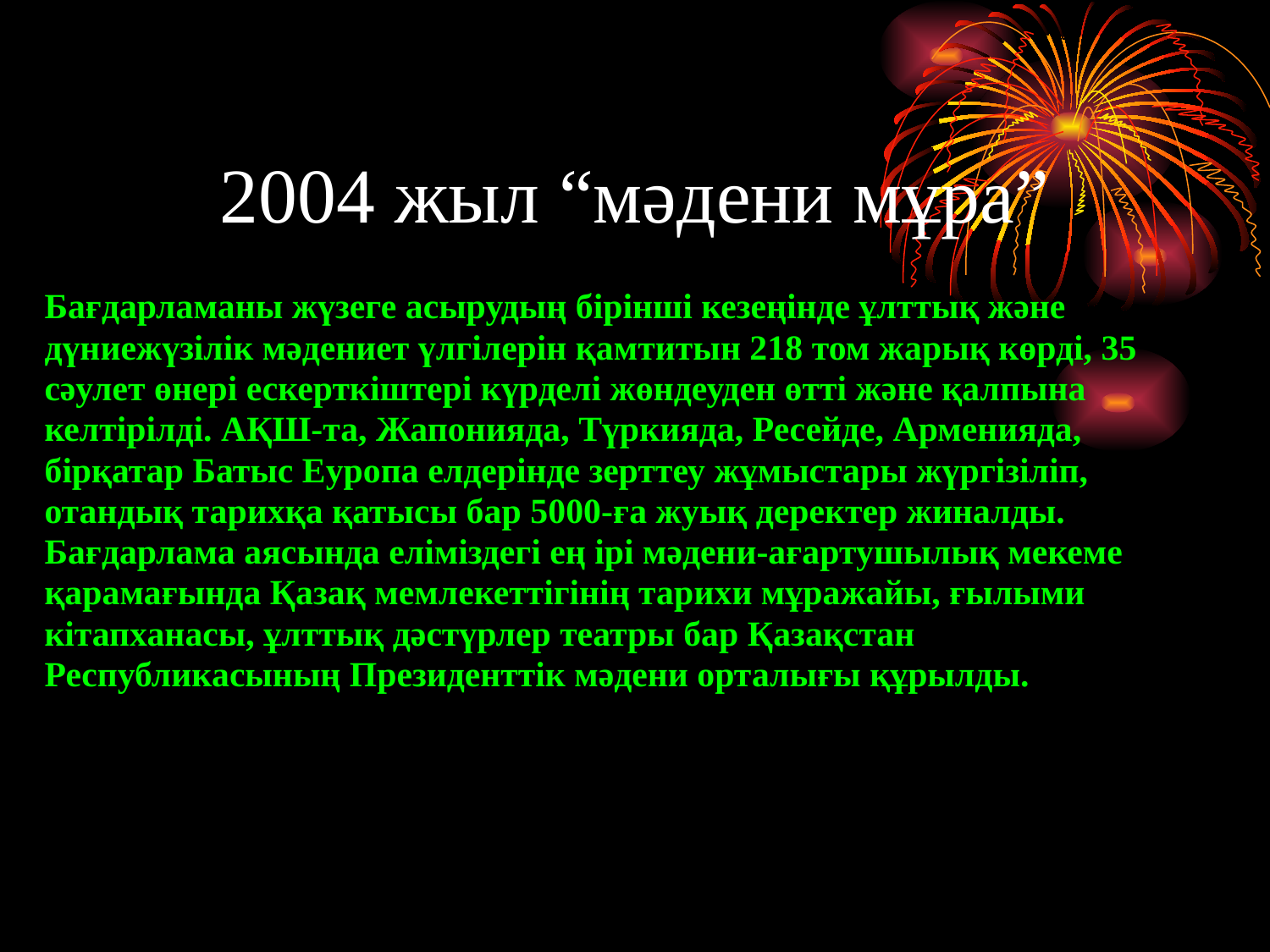

2004 жыл “мәдени мұра”
Бағдарламаны жүзеге асырудың бірінші кезеңінде ұлттық және
дүниежүзілік мәдениет үлгілерін қамтитын 218 том жарық көрді, 35
сәулет өнері ескерткіштері күрделі жөндеуден өтті және қалпына
келтірілді. АҚШ-та, Жапонияда, Түркияда, Ресейде, Арменияда,
бірқатар Батыс Еуропа елдерінде зерттеу жұмыстары жүргізіліп,
отандық тарихқа қатысы бар 5000-ға жуық деректер жиналды.
Бағдарлама аясында еліміздегі ең ірі мәдени-ағартушылық мекеме
қарамағында Қазақ мемлекеттігінің тарихи мұражайы, ғылыми
кітапханасы, ұлттық дәстүрлер театры бар Қазақстан
Республикасының Президенттік мәдени орталығы құрылды.